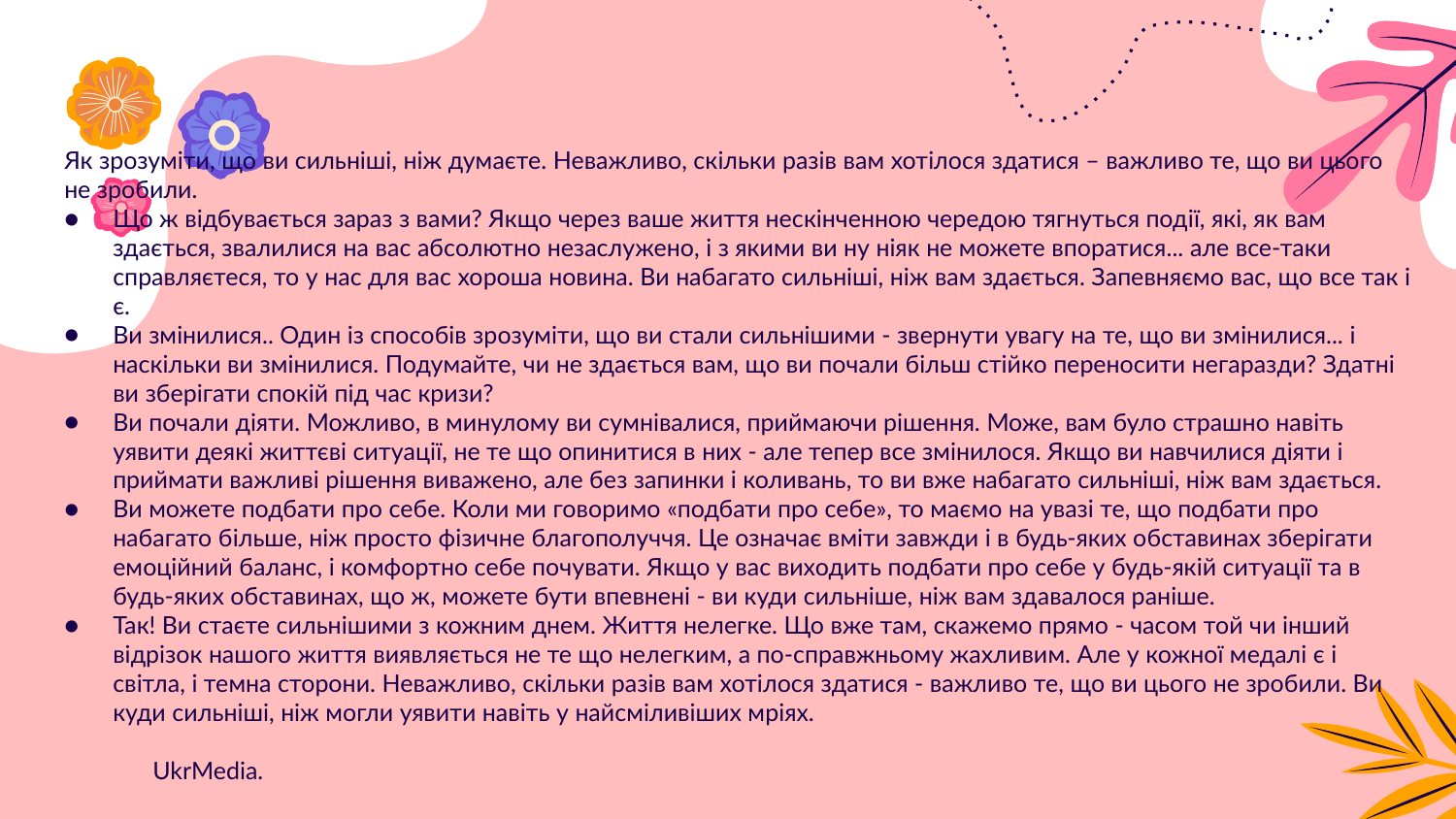

Як зрозуміти, що ви сильніші, ніж думаєте. Неважливо, скільки разів вам хотілося здатися – важливо те, що ви цього не зробили.
Що ж відбувається зараз з вами? Якщо через ваше життя нескінченною чередою тягнуться події, які, як вам здається, звалилися на вас абсолютно незаслужено, і з якими ви ну ніяк не можете впоратися... але все-таки справляєтеся, то у нас для вас хороша новина. Ви набагато сильніші, ніж вам здається. Запевняємо вас, що все так і є.
Ви змінилися.. Один із способів зрозуміти, що ви стали сильнішими - звернути увагу на те, що ви змінилися... і наскільки ви змінилися. Подумайте, чи не здається вам, що ви почали більш стійко переносити негаразди? Здатні ви зберігати спокій під час кризи?
Ви почали діяти. Можливо, в минулому ви сумнівалися, приймаючи рішення. Може, вам було страшно навіть уявити деякі життєві ситуації, не те що опинитися в них - але тепер все змінилося. Якщо ви навчилися діяти і приймати важливі рішення виважено, але без запинки і коливань, то ви вже набагато сильніші, ніж вам здається.
Ви можете подбати про себе. Коли ми говоримо «подбати про себе», то маємо на увазі те, що подбати про набагато більше, ніж просто фізичне благополуччя. Це означає вміти завжди і в будь-яких обставинах зберігати емоційний баланс, і комфортно себе почувати. Якщо у вас виходить подбати про себе у будь-якій ситуації та в будь-яких обставинах, що ж, можете бути впевнені - ви куди сильніше, ніж вам здавалося раніше.
Так! Ви стаєте сильнішими з кожним днем. Життя нелегке. Що вже там, скажемо прямо - часом той чи інший відрізок нашого життя виявляється не те що нелегким, а по-справжньому жахливим. Але у кожної медалі є і світла, і темна сторони. Неважливо, скільки разів вам хотілося здатися - важливо те, що ви цього не зробили. Ви куди сильніші, ніж могли уявити навіть у найсміливіших мріях.
                                                                                                                                                                                                                                     UkrMedia.